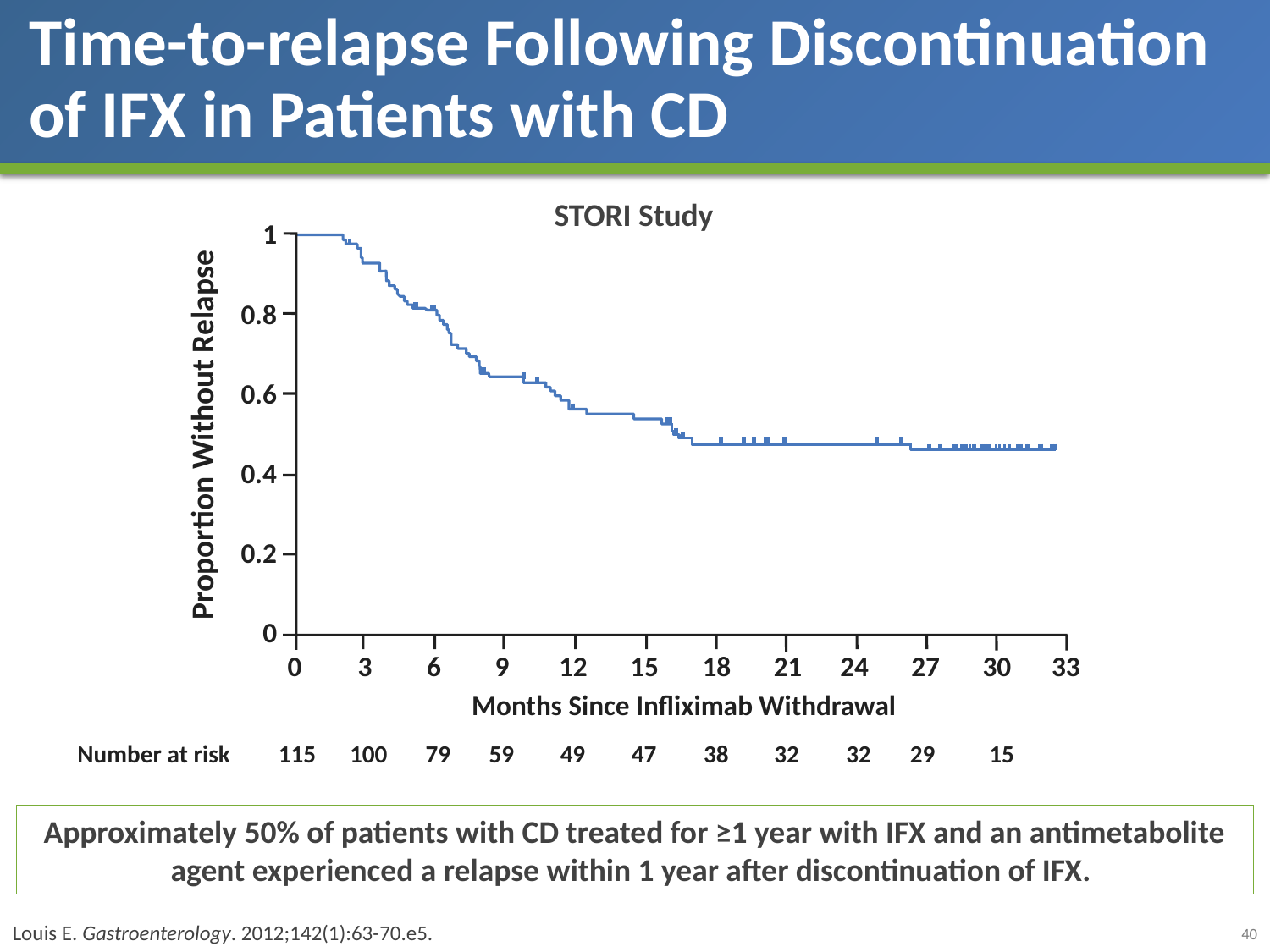

# Time-to-relapse Following Discontinuation of IFX in Patients with CD
STORI Study
1
0.8
0.6
0.4
0.2
0

Proportion Without Relapse
0	  3	 6	9	12	15	18	21	 24	 27	 30	33
Months Since Infliximab Withdrawal
Number at risk	115	100	79	59	49	47	38	32	32	29	15
Approximately 50% of patients with CD treated for ≥1 year with IFX and an antimetabolite agent experienced a relapse within 1 year after discontinuation of IFX.
Louis E. Gastroenterology. 2012;142(1):63-70.e5.